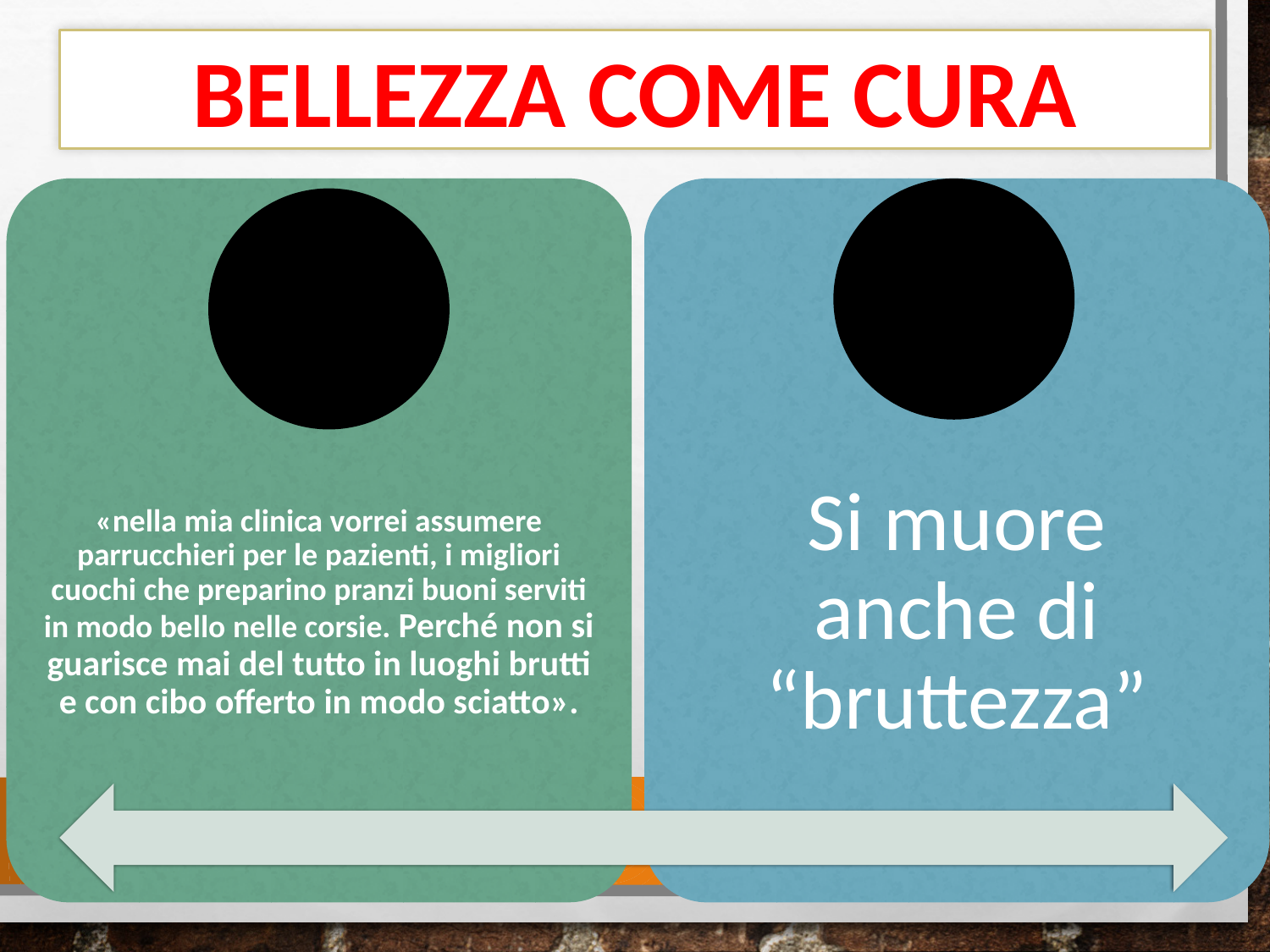

Bellezza come cura
«nella mia clinica vorrei assumere parrucchieri per le pazienti, i migliori cuochi che preparino pranzi buoni serviti in modo bello nelle corsie. Perché non si guarisce mai del tutto in luoghi brutti e con cibo offerto in modo sciatto».
Si muore anche di “bruttezza”